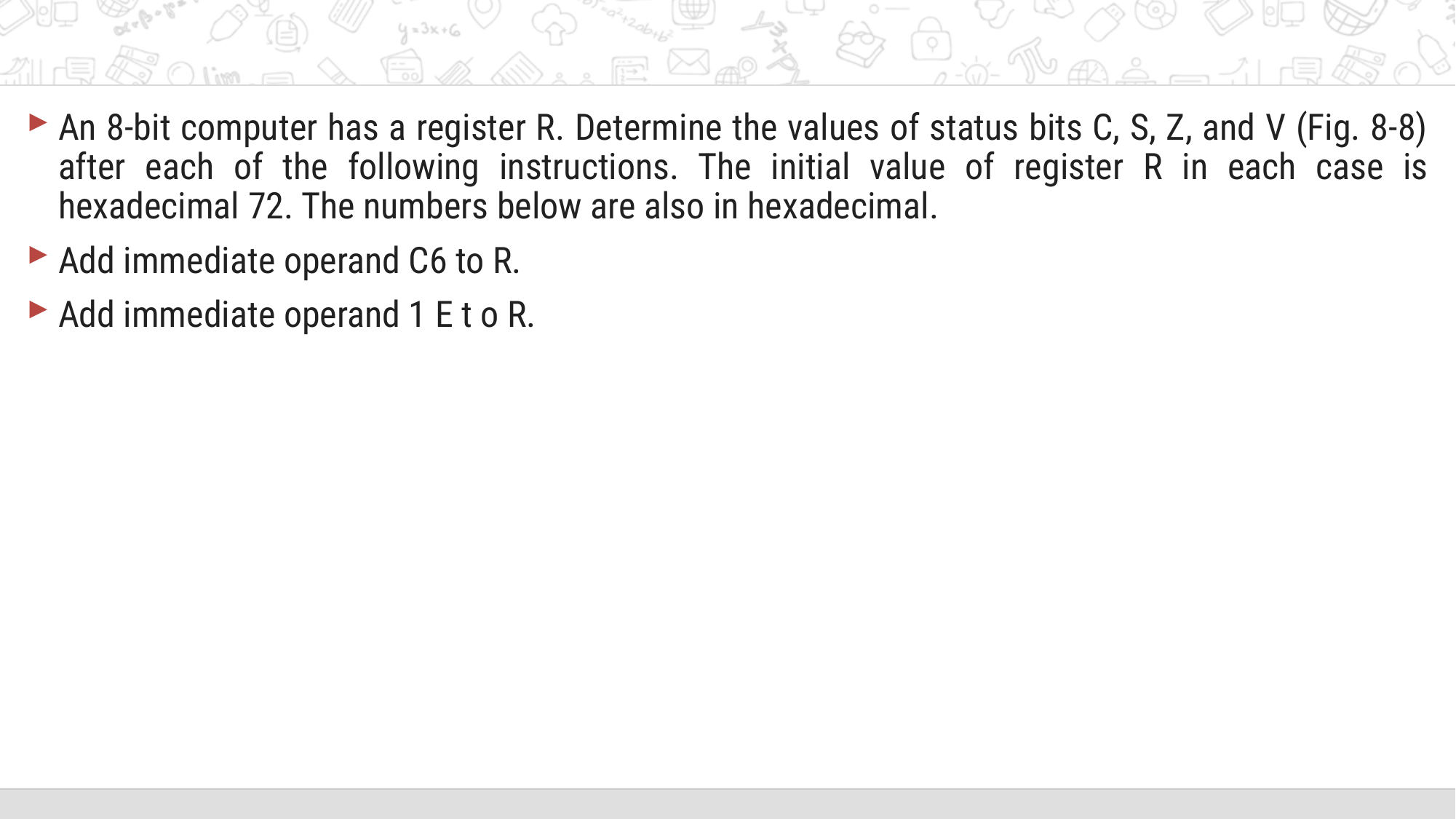

#
An 8-bit computer has a register R. Determine the values of status bits C, S, Z, and V (Fig. 8-8) after each of the following instructions. The initial value of register R in each case is hexadecimal 72. The numbers below are also in hexadecimal.
Add immediate operand C6 to R.
Add immediate operand 1 E t o R.